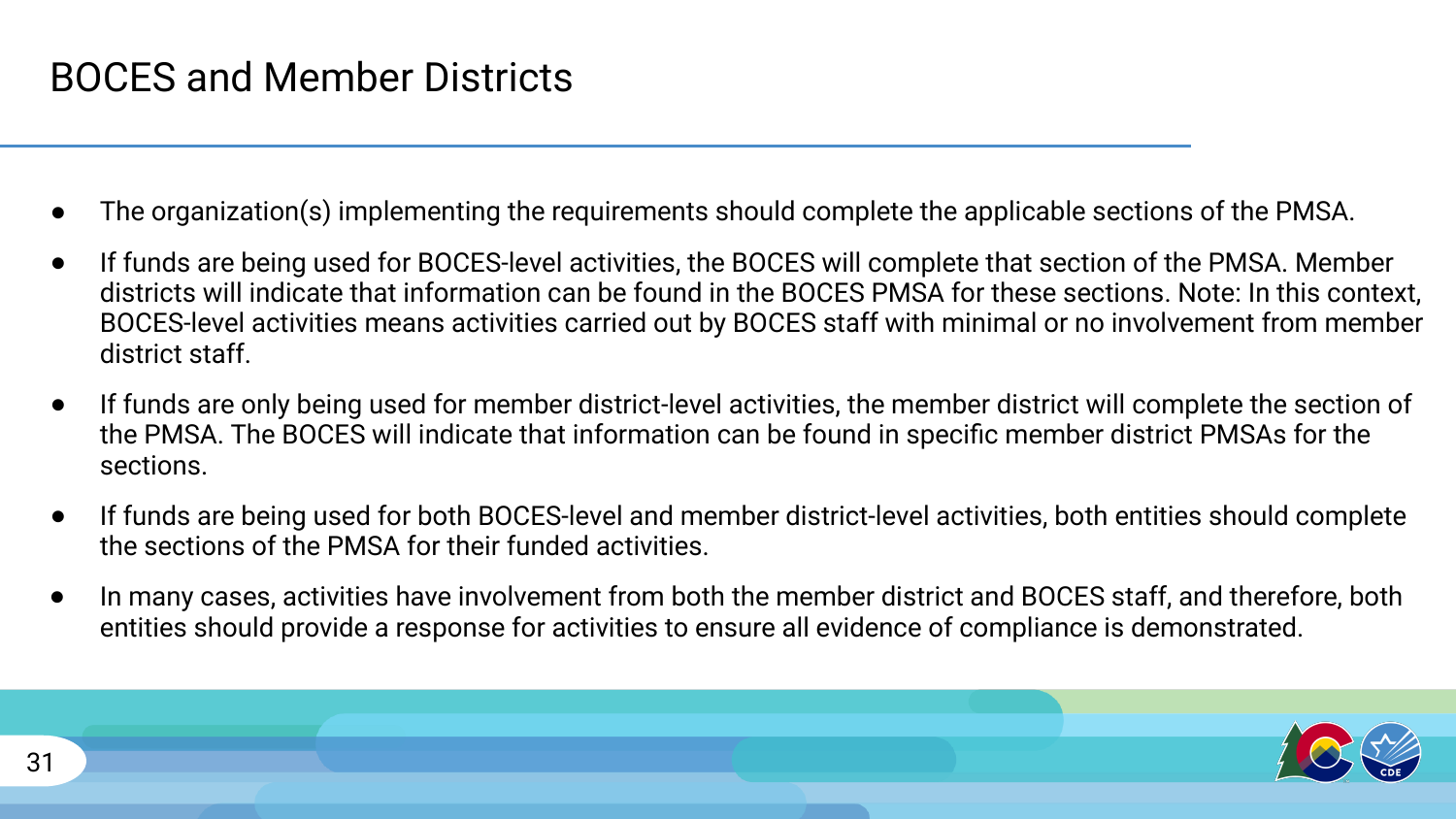

# BOCES and Member Districts
The organization(s) implementing the requirements should complete the applicable sections of the PMSA.
If funds are being used for BOCES-level activities, the BOCES will complete that section of the PMSA. Member districts will indicate that information can be found in the BOCES PMSA for these sections. Note: In this context, BOCES-level activities means activities carried out by BOCES staff with minimal or no involvement from member district staff.
If funds are only being used for member district-level activities, the member district will complete the section of the PMSA. The BOCES will indicate that information can be found in specific member district PMSAs for the sections.
If funds are being used for both BOCES-level and member district-level activities, both entities should complete the sections of the PMSA for their funded activities.
In many cases, activities have involvement from both the member district and BOCES staff, and therefore, both entities should provide a response for activities to ensure all evidence of compliance is demonstrated.